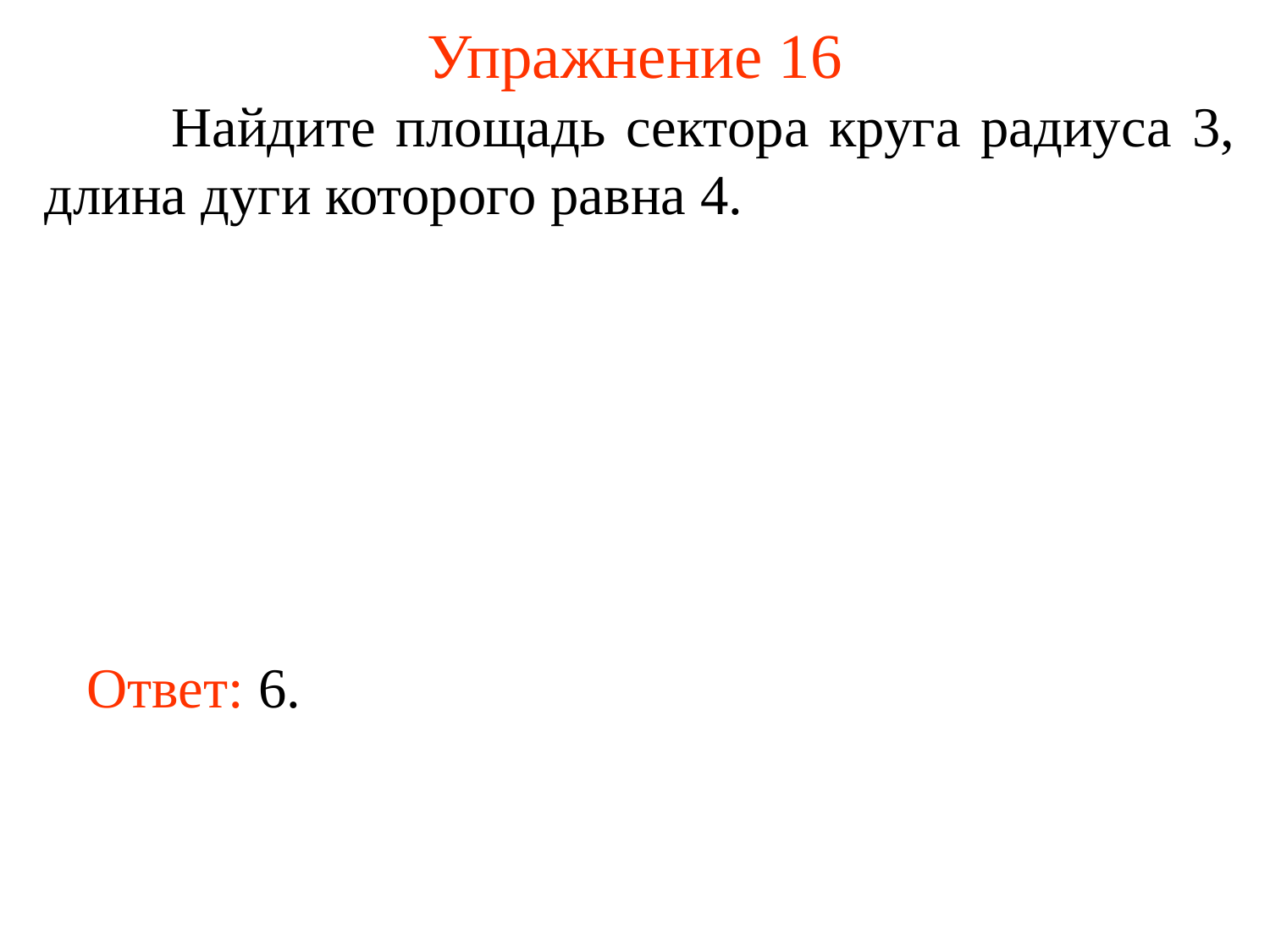

# Упражнение 16
	Найдите площадь сектора круга радиуса 3, длина дуги которого равна 4.
Ответ: 6.